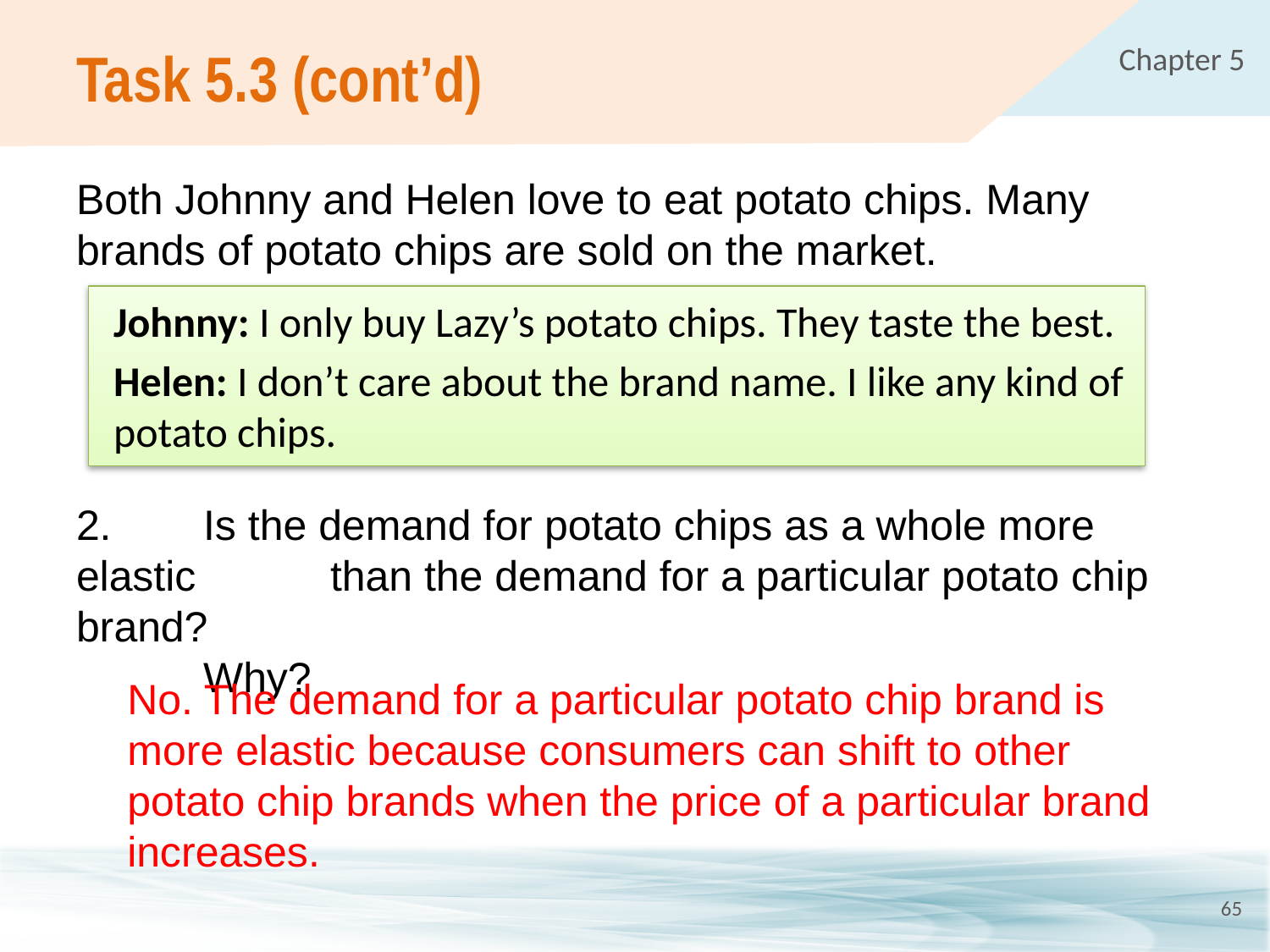

# Task 5.3 (cont’d)
Both Johnny and Helen love to eat potato chips. Many brands of potato chips are sold on the market.
Johnny: I only buy Lazy’s potato chips. They taste the best.
Helen: I don’t care about the brand name. I like any kind of potato chips.
2.	Is the demand for potato chips as a whole more elastic 	than the demand for a particular potato chip brand?
	Why?

No. The demand for a particular potato chip brand is more elastic because consumers can shift to other potato chip brands when the price of a particular brand increases.
65